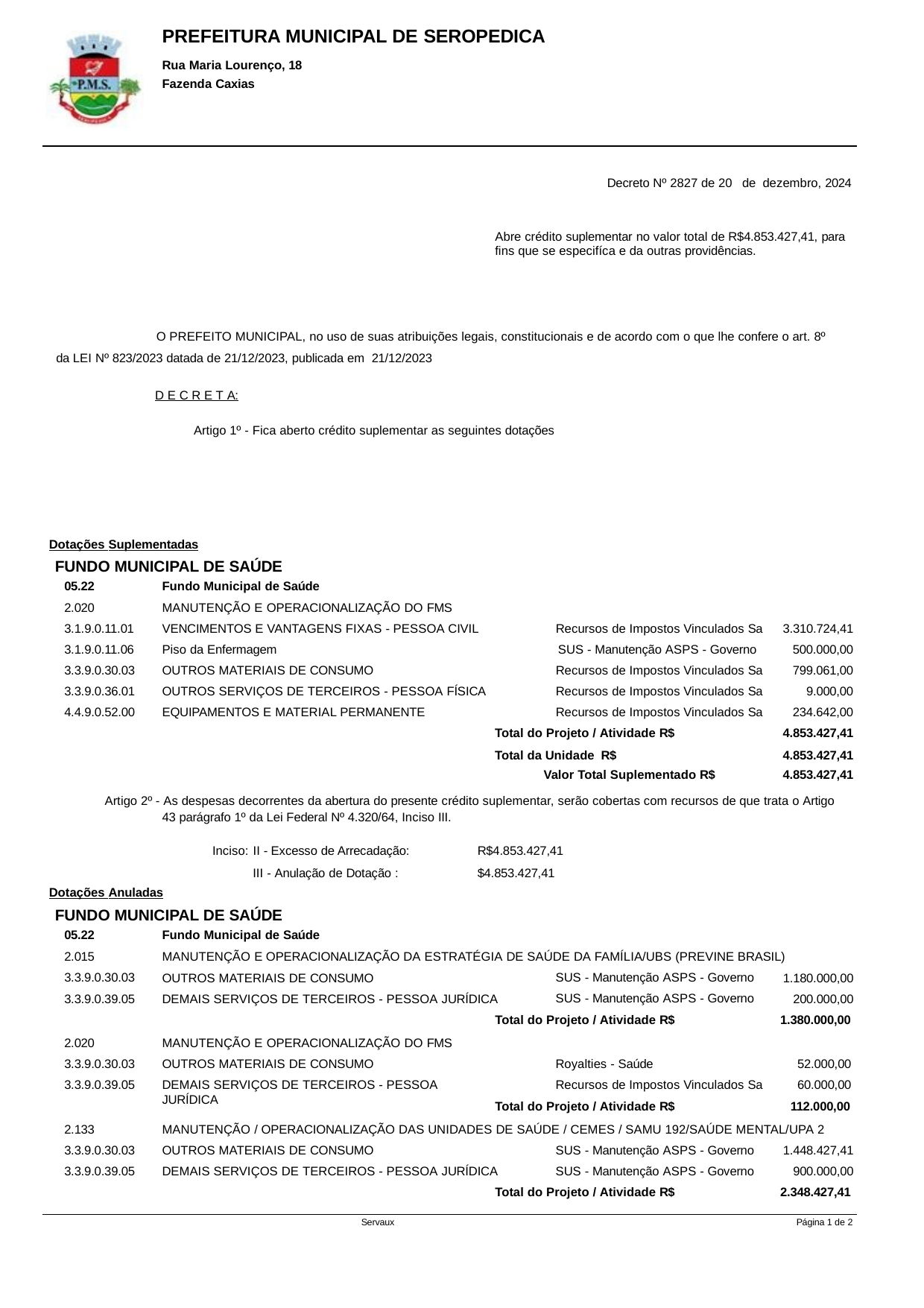

PREFEITURA MUNICIPAL DE SEROPEDICA
Rua Maria Lourenço, 18 Fazenda Caxias
Decreto Nº 2827 de 20 de dezembro, 2024
Abre crédito suplementar no valor total de R$4.853.427,41, para fins que se especifíca e da outras providências.
O PREFEITO MUNICIPAL, no uso de suas atribuições legais, constitucionais e de acordo com o que lhe confere o art. 8º da LEI Nº 823/2023 datada de 21/12/2023, publicada em 21/12/2023

D E C R E T A:

Artigo 1º - Fica aberto crédito suplementar as seguintes dotações
Dotações Suplementadas
FUNDO MUNICIPAL DE SAÚDE
| 05.22 | Fundo Municipal de Saúde |  |  |
| --- | --- | --- | --- |
| 2.020 | MANUTENÇÃO E OPERACIONALIZAÇÃO DO FMS |  |  |
| 3.1.9.0.11.01 | VENCIMENTOS E VANTAGENS FIXAS - PESSOA CIVIL | Recursos de Impostos Vinculados Sa | 3.310.724,41 |
| 3.1.9.0.11.06 | Piso da Enfermagem | SUS - Manutenção ASPS - Governo | 500.000,00 |
| 3.3.9.0.30.03 | OUTROS MATERIAIS DE CONSUMO | Recursos de Impostos Vinculados Sa | 799.061,00 |
| 3.3.9.0.36.01 | OUTROS SERVIÇOS DE TERCEIROS - PESSOA FÍSICA | Recursos de Impostos Vinculados Sa | 9.000,00 |
| 4.4.9.0.52.00 | EQUIPAMENTOS E MATERIAL PERMANENTE | Recursos de Impostos Vinculados Sa | 234.642,00 |
|  |  | Total do Projeto / Atividade R$ | 4.853.427,41 |
|  |  | Total da Unidade R$ | 4.853.427,41 |
|  |  | Valor Total Suplementado R$ | 4.853.427,41 |
Artigo 2º - As despesas decorrentes da abertura do presente crédito suplementar, serão cobertas com recursos de que trata o Artigo 43 parágrafo 1º da Lei Federal Nº 4.320/64, Inciso III.
Inciso: II - Excesso de Arrecadação: III - Anulação de Dotação :
R$4.853.427,41
$4.853.427,41
Dotações Anuladas
FUNDO MUNICIPAL DE SAÚDE
05.22
2.015
3.3.9.0.30.03
3.3.9.0.39.05
Fundo Municipal de Saúde
MANUTENÇÃO E OPERACIONALIZAÇÃO DA ESTRATÉGIA DE SAÚDE DA FAMÍLIA/UBS (PREVINE BRASIL)
OUTROS MATERIAIS DE CONSUMO
DEMAIS SERVIÇOS DE TERCEIROS - PESSOA JURÍDICA
SUS - Manutenção ASPS - Governo SUS - Manutenção ASPS - Governo
1.180.000,00
200.000,00
1.380.000,00
Total do Projeto / Atividade R$
2.020
3.3.9.0.30.03
3.3.9.0.39.05
MANUTENÇÃO E OPERACIONALIZAÇÃO DO FMS OUTROS MATERIAIS DE CONSUMO
DEMAIS SERVIÇOS DE TERCEIROS - PESSOA JURÍDICA
Royalties - Saúde
Recursos de Impostos Vinculados Sa
52.000,00
60.000,00
112.000,00
Total do Projeto / Atividade R$
2.133
3.3.9.0.30.03
3.3.9.0.39.05
MANUTENÇÃO / OPERACIONALIZAÇÃO DAS UNIDADES DE SAÚDE / CEMES / SAMU 192/SAÚDE MENTAL/UPA 2
OUTROS MATERIAIS DE CONSUMO
DEMAIS SERVIÇOS DE TERCEIROS - PESSOA JURÍDICA
SUS - Manutenção ASPS - Governo SUS - Manutenção ASPS - Governo
1.448.427,41
900.000,00
2.348.427,41
Total do Projeto / Atividade R$

Servaux
Página 1 de 2